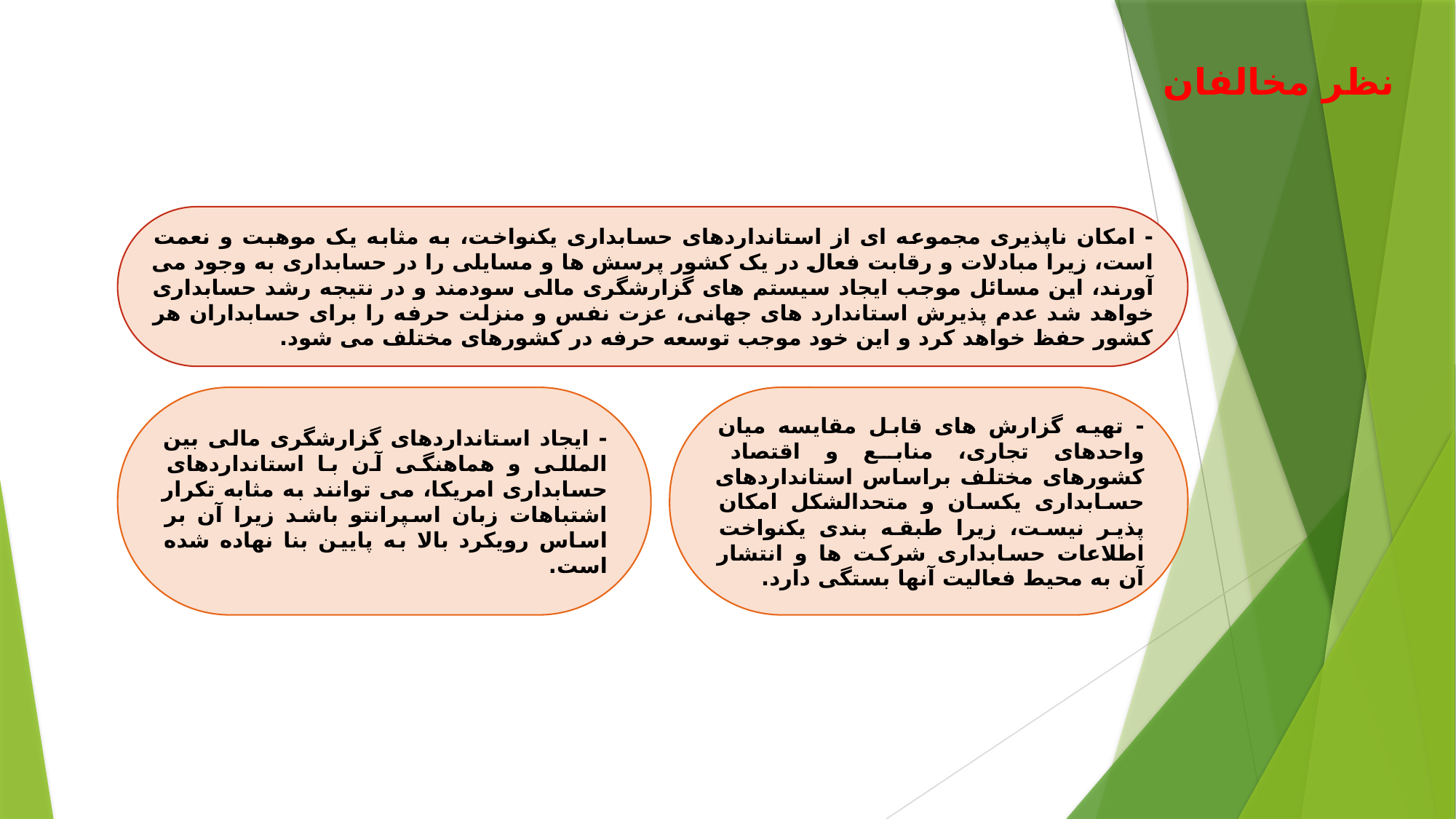

نظر مخالفان
- امکان ناپذیری مجموعه ای از استانداردهای حسابداری یکنواخت، به مثابه یک موهبت و نعمت است، زیرا مبادلات و رقابت فعال در یک کشور پرسش ها و مسایلی را در حسابداری به وجود می آورند، این مسائل موجب ایجاد سیستم های گزارشگری مالی سودمند و در نتیجه رشد حسابداری خواهد شد عدم پذیرش استاندارد های جهانی، عزت نفس و منزلت حرفه را برای حسابداران هر کشور حفظ خواهد کرد و این خود موجب توسعه حرفه در کشورهای مختلف می شود.
- ایجاد استانداردهای گزارشگری مالی بین المللی و هماهنگی آن با استانداردهای حسابداری امریکا، می توانند به مثابه تکرار اشتباهات زبان اسپرانتو باشد زیرا آن بر اساس رویکرد بالا به پایین بنا نهاده شده است.
- تهیه گزارش های قابل مقایسه میان واحدهای تجاری، منابع و اقتصاد کشورهای مختلف براساس استانداردهای حسابداری یکسان و متحدالشکل امکان پذیر نیست، زیرا طبقه بندی یکنواخت اطلاعات حسابداری شرکت ها و انتشار آن به محیط فعالیت آنها بستگی دارد.